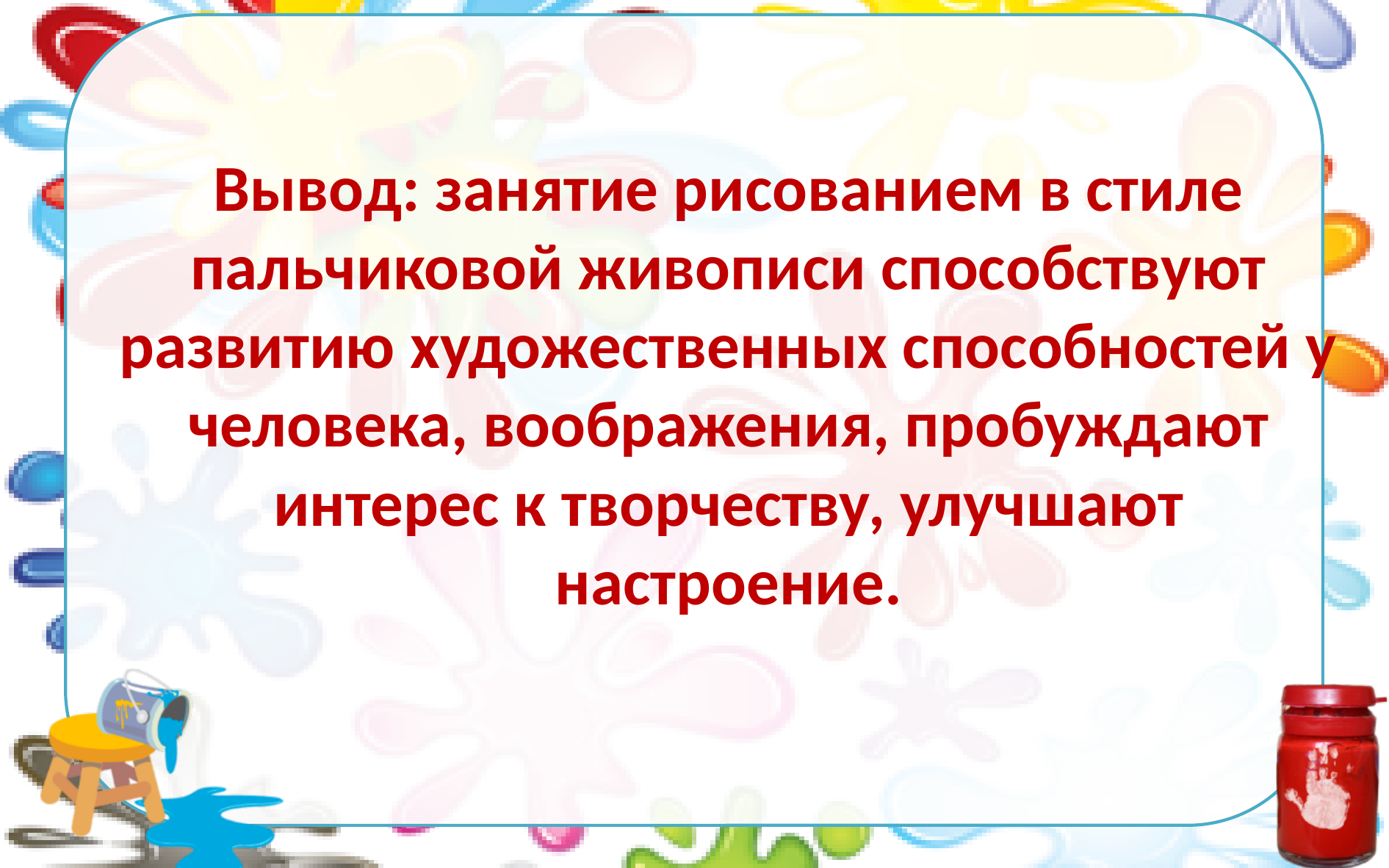

# Вывод: занятие рисованием в стиле пальчиковой живописи способствуют развитию художественных способностей у человека, воображения, пробуждают интерес к творчеству, улучшают настроение.